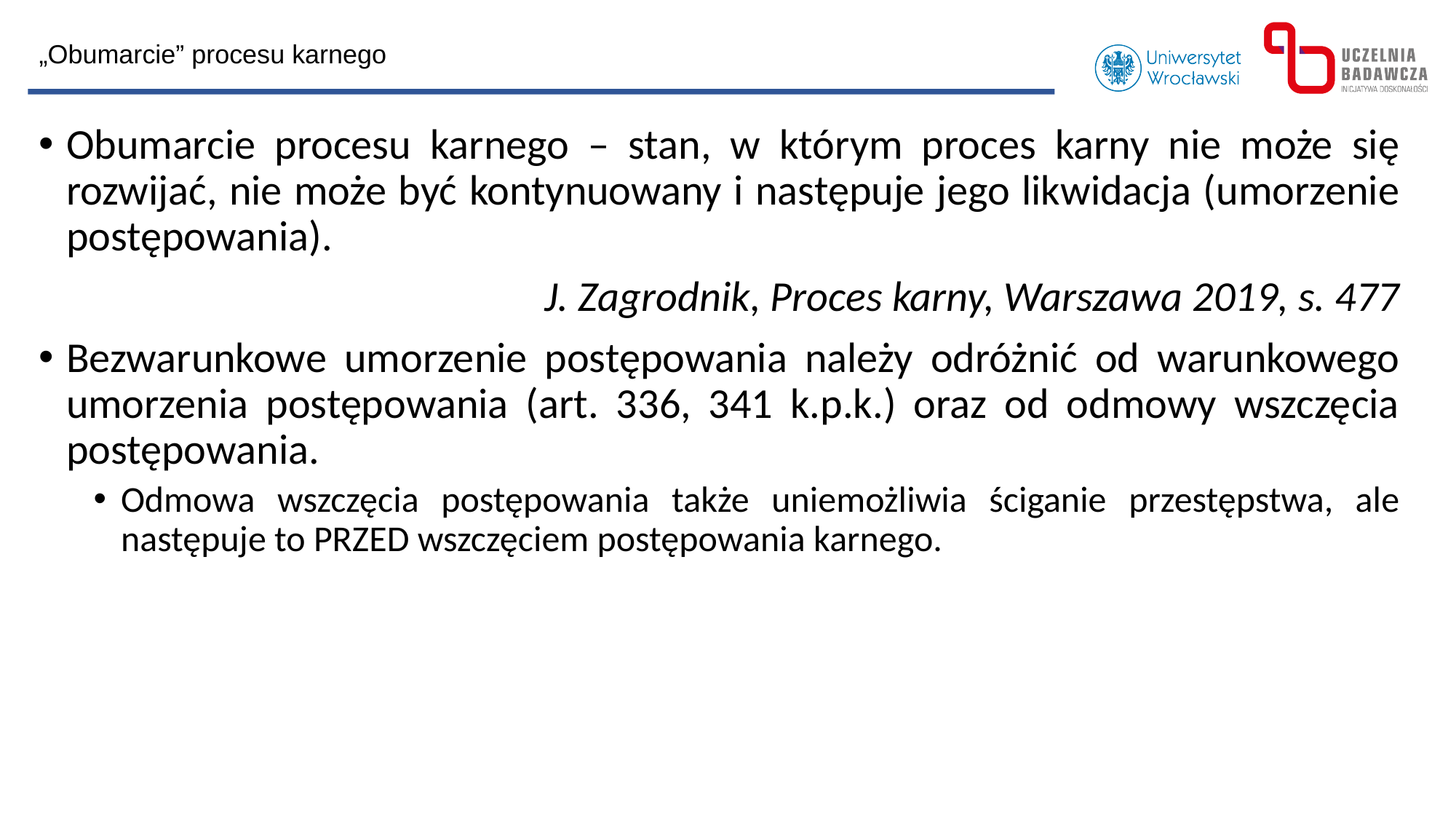

„Obumarcie” procesu karnego
Obumarcie procesu karnego – stan, w którym proces karny nie może się rozwijać, nie może być kontynuowany i następuje jego likwidacja (umorzenie postępowania).
J. Zagrodnik, Proces karny, Warszawa 2019, s. 477
Bezwarunkowe umorzenie postępowania należy odróżnić od warunkowego umorzenia postępowania (art. 336, 341 k.p.k.) oraz od odmowy wszczęcia postępowania.
Odmowa wszczęcia postępowania także uniemożliwia ściganie przestępstwa, ale następuje to PRZED wszczęciem postępowania karnego.